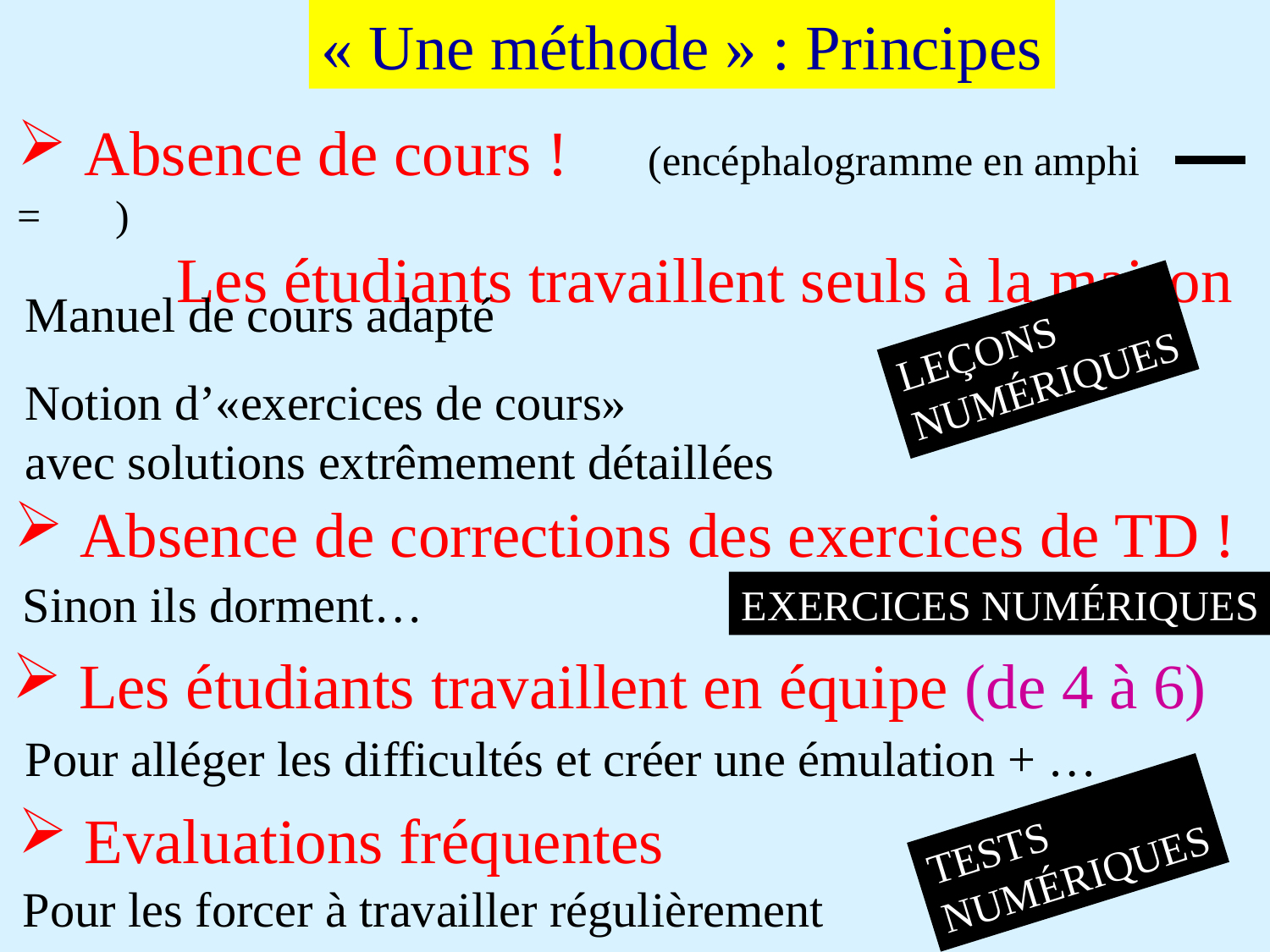

« Une méthode » : Principes
 Absence de cours !     (encéphalogramme en amphi =       )
          Les étudiants travaillent seuls à la maison
Manuel de cours adapté

Notion d’«exercices de cours»
avec solutions extrêmement détaillées
LEÇONS
NUMÉRIQUES
 Absence de corrections des exercices de TD !
Sinon ils dorment…
EXERCICES NUMÉRIQUES
 Les étudiants travaillent en équipe (de 4 à 6)
Pour alléger les difficultés et créer une émulation + …
 Evaluations fréquentes
TESTS
NUMÉRIQUES
Pour les forcer à travailler régulièrement